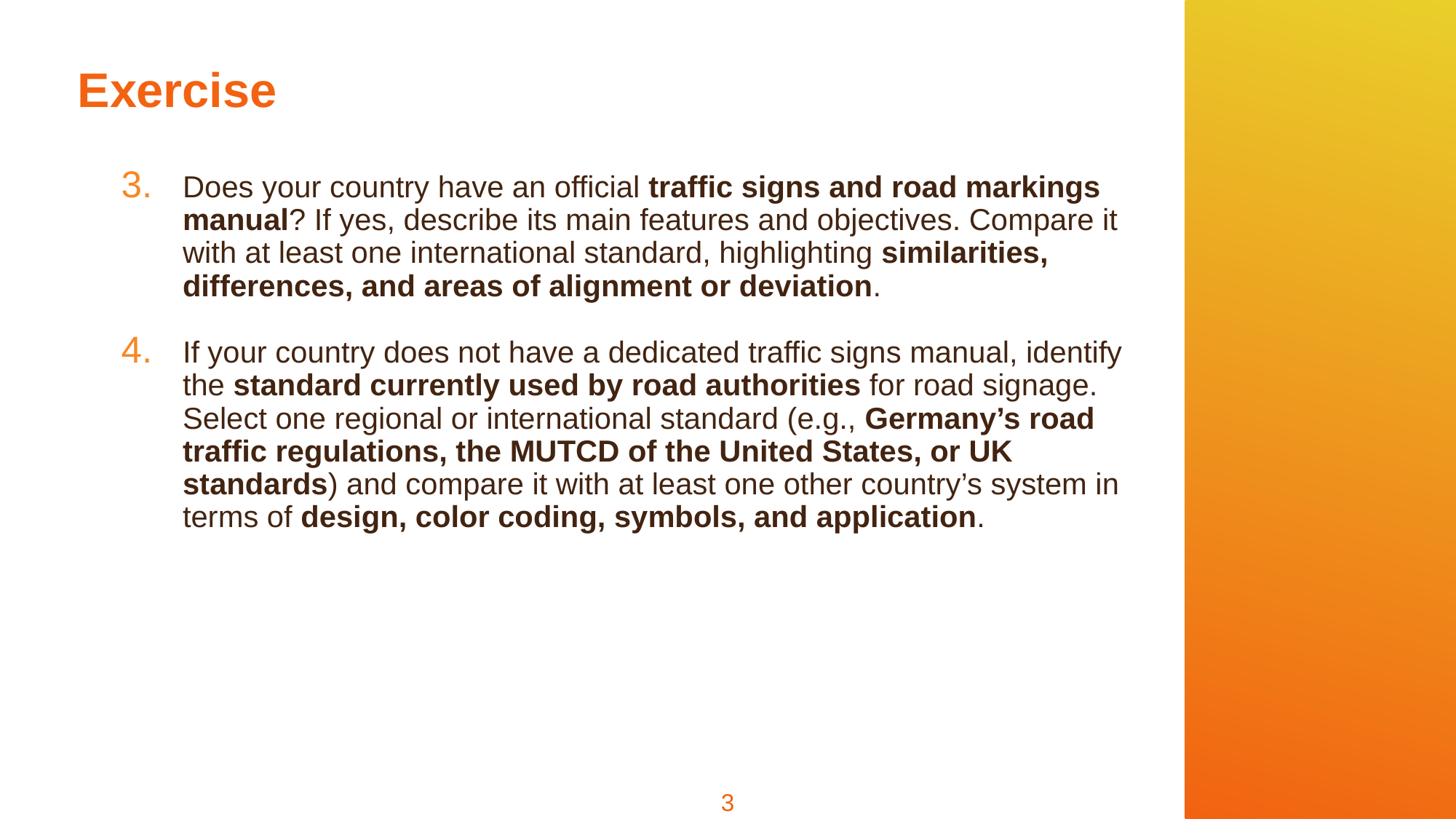

# Exercise
Does your country have an official traffic signs and road markings manual? If yes, describe its main features and objectives. Compare it with at least one international standard, highlighting similarities, differences, and areas of alignment or deviation.
If your country does not have a dedicated traffic signs manual, identify the standard currently used by road authorities for road signage. Select one regional or international standard (e.g., Germany’s road traffic regulations, the MUTCD of the United States, or UK standards) and compare it with at least one other country’s system in terms of design, color coding, symbols, and application.